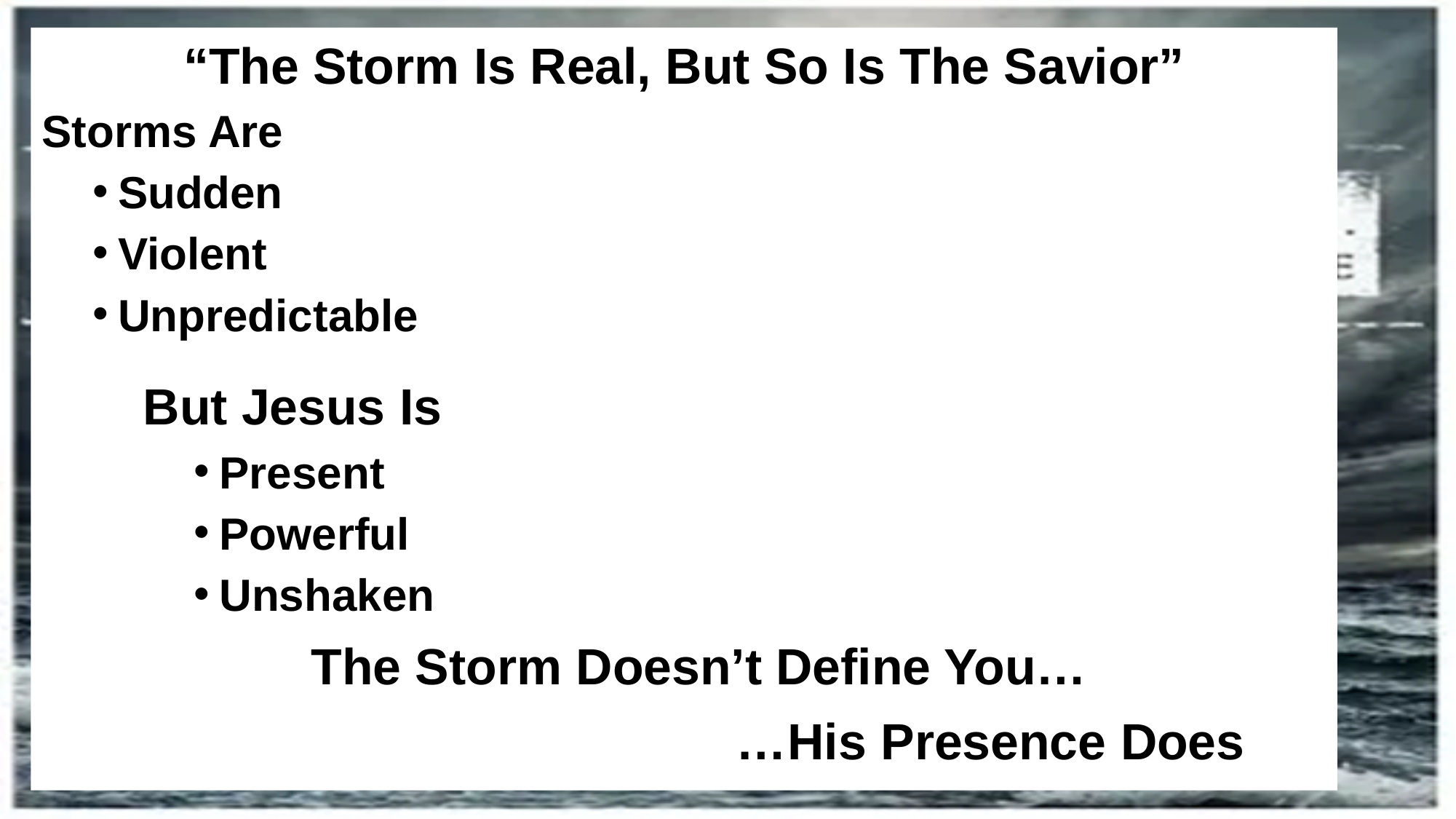

“The Storm Is Real, But So Is The Savior”
Storms Are
Sudden
Violent
Unpredictable
But Jesus Is
Present
Powerful
Unshaken
                   The Storm Doesn’t Define You…
                                                 …His Presence Does